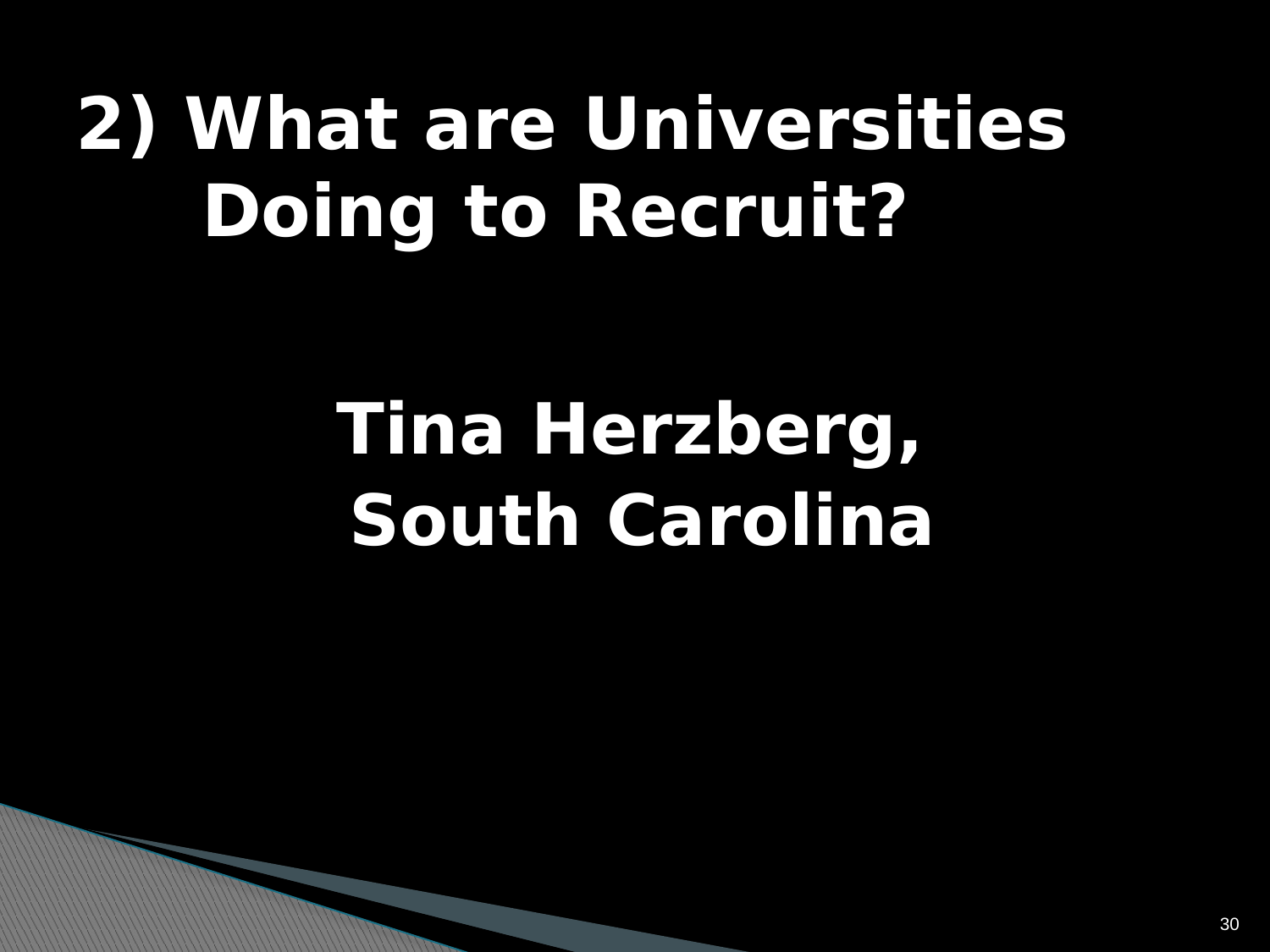

# 2) What are Universities Doing to Recruit?

Tina Herzberg,
South Carolina
30